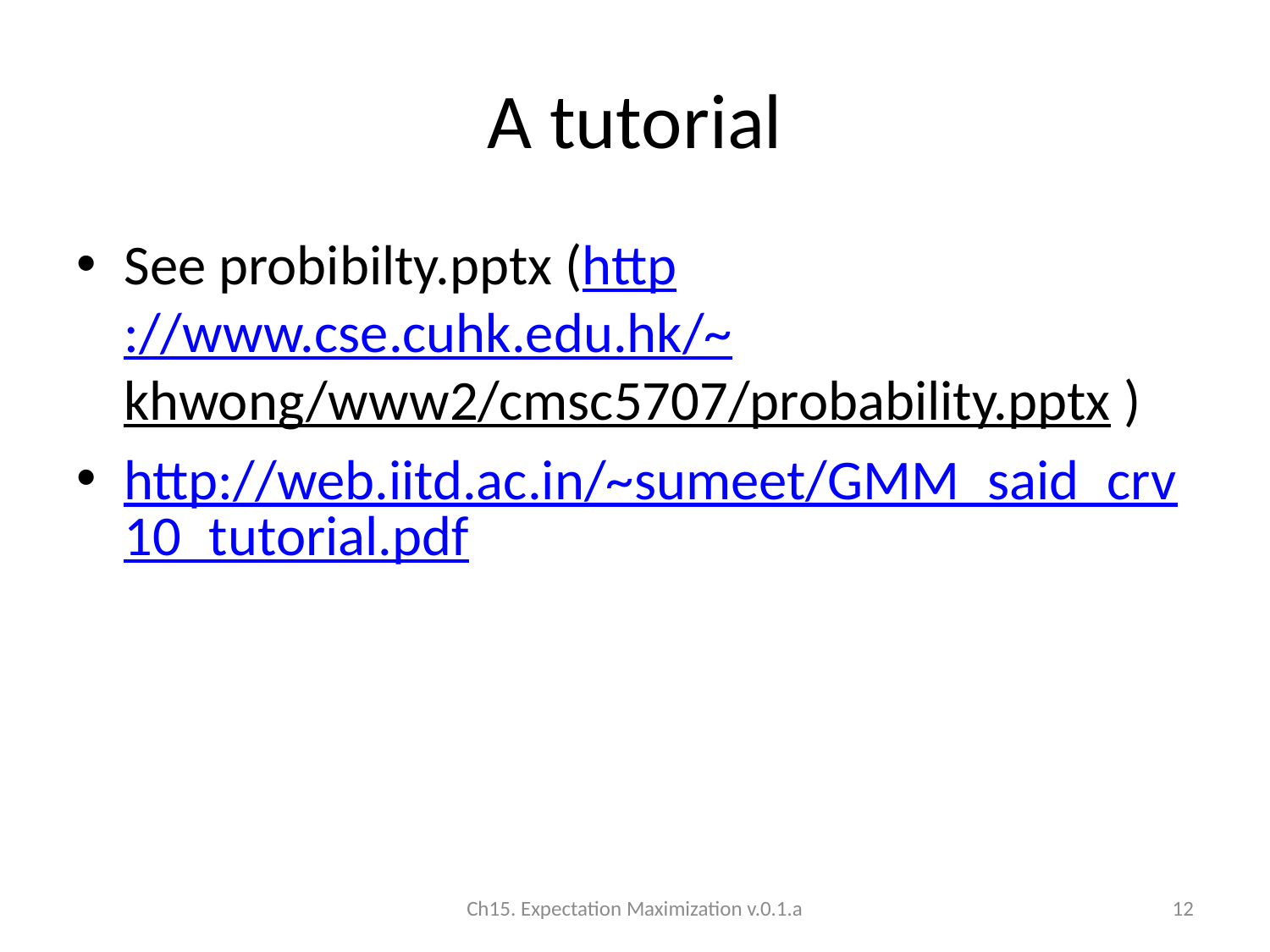

# A tutorial
See probibilty.pptx (http://www.cse.cuhk.edu.hk/~khwong/www2/cmsc5707/probability.pptx )
http://web.iitd.ac.in/~sumeet/GMM_said_crv10_tutorial.pdf

Ch15. Expectation Maximization v.0.1.a
12